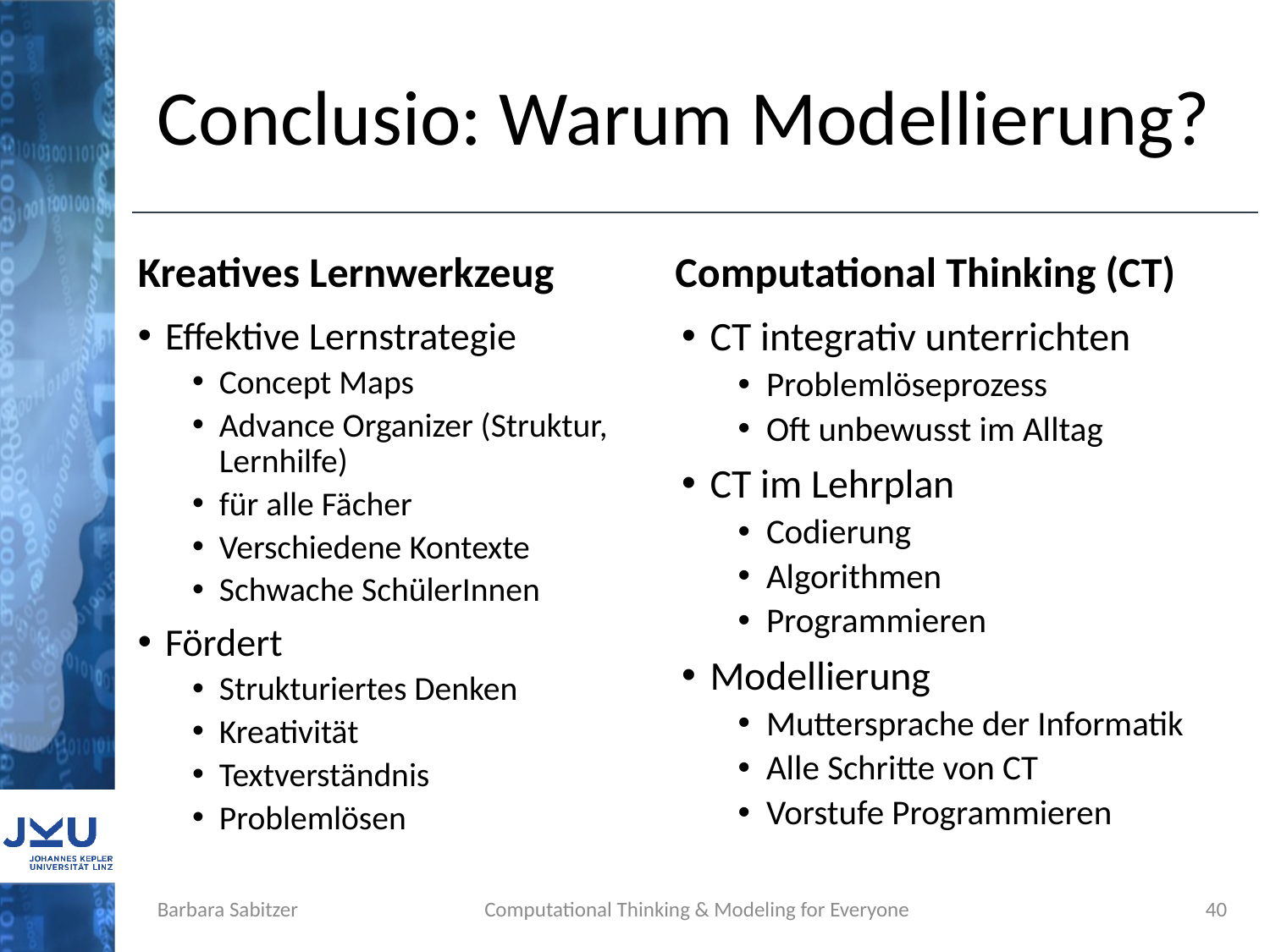

# Conclusio: Warum Modellierung?
Kreatives Lernwerkzeug
Computational Thinking (CT)
Effektive Lernstrategie
Concept Maps
Advance Organizer (Struktur, Lernhilfe)
für alle Fächer
Verschiedene Kontexte
Schwache SchülerInnen
Fördert
Strukturiertes Denken
Kreativität
Textverständnis
Problemlösen

CT integrativ unterrichten
Problemlöseprozess
Oft unbewusst im Alltag
CT im Lehrplan
Codierung
Algorithmen
Programmieren
Modellierung
Muttersprache der Informatik
Alle Schritte von CT
Vorstufe Programmieren
Barbara Sabitzer
Computational Thinking & Modeling for Everyone
40